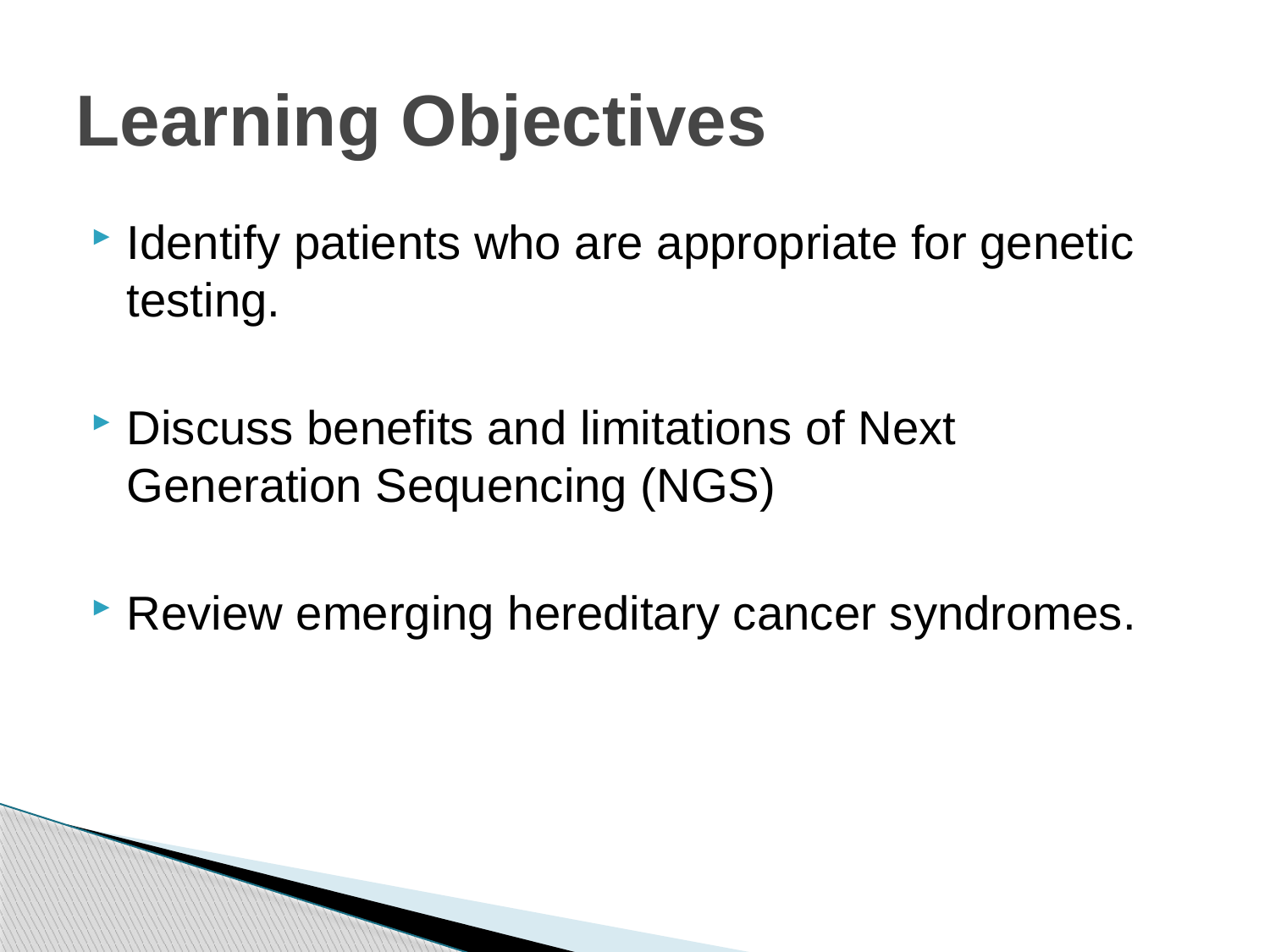

# Learning Objectives
Identify patients who are appropriate for genetic testing.

Discuss benefits and limitations of Next Generation Sequencing (NGS)

Review emerging hereditary cancer syndromes.